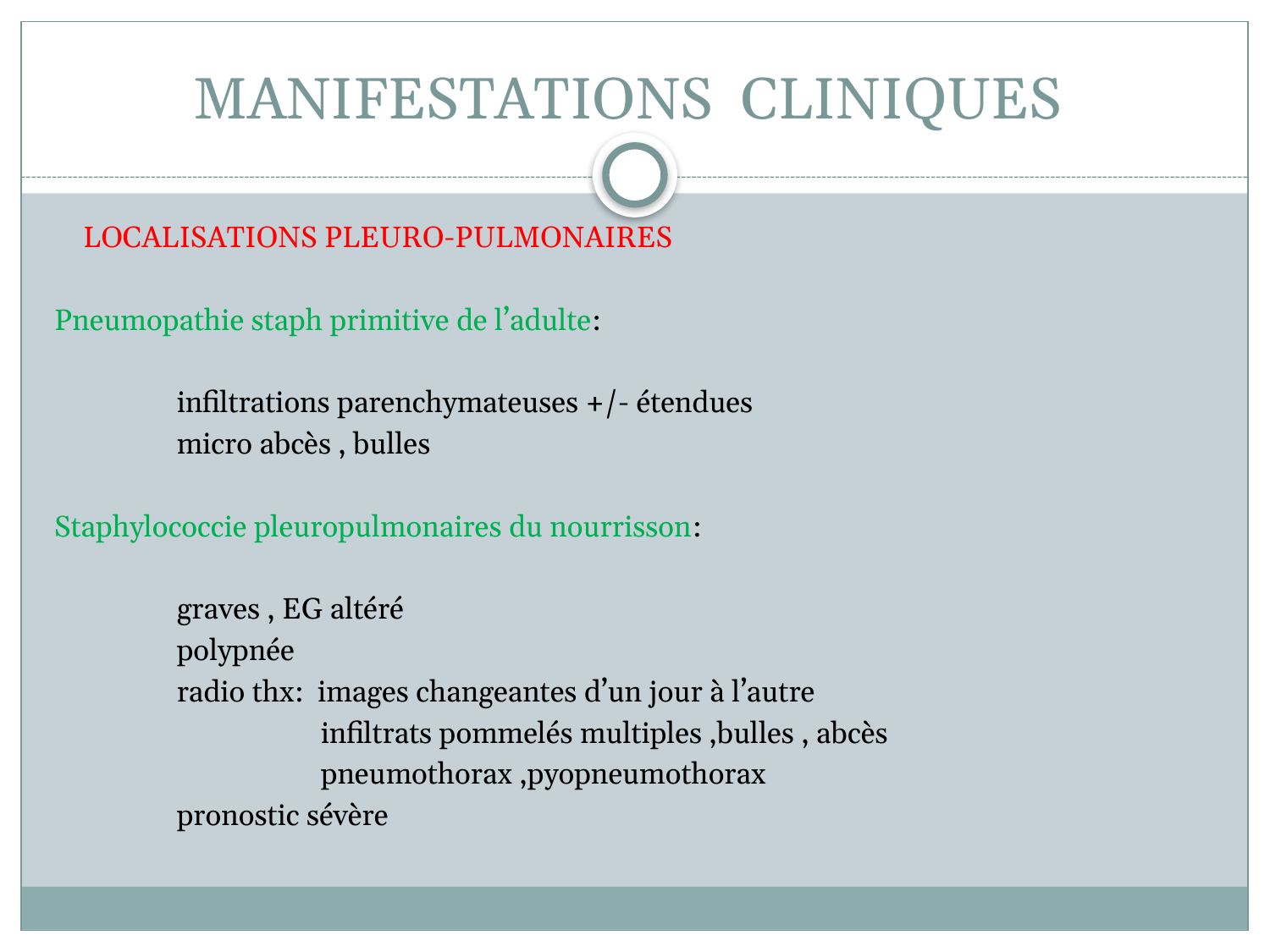

# MANIFESTATIONS  CLINIQUES
    LOCALISATIONS PLEURO-PULMONAIRES

Pneumopathie staph primitive de l’adulte:

                 infiltrations parenchymateuses +/- étendues
                 micro abcès , bulles

Staphylococcie pleuropulmonaires du nourrisson:

                 graves , EG altéré
                 polypnée
                 radio thx:  images changeantes d’un jour à l’autre
                                     infiltrats pommelés multiples ,bulles , abcès
                                     pneumothorax ,pyopneumothorax
                 pronostic sévère